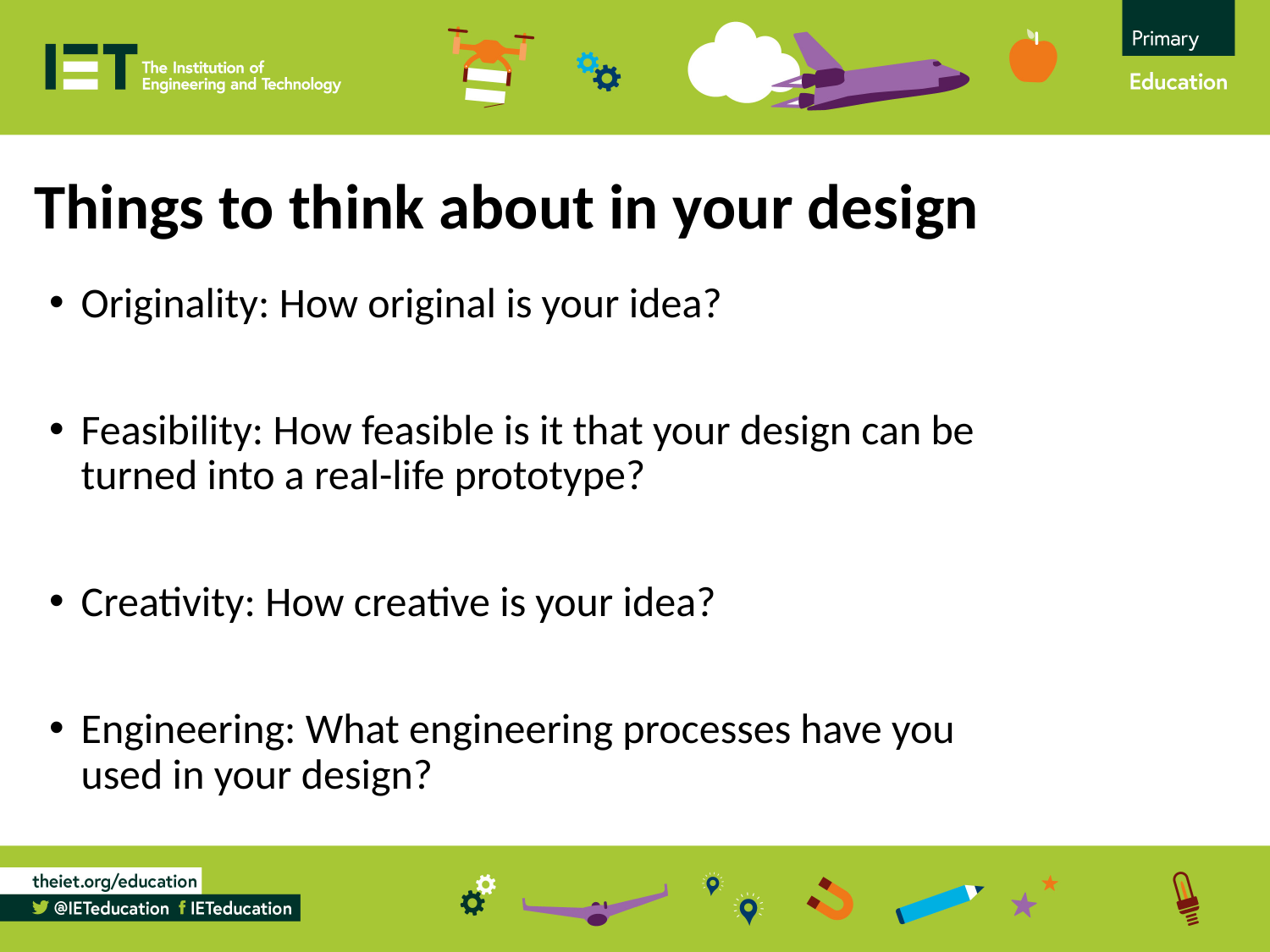

Things to think about in your design
Originality: How original is your idea?

Feasibility: How feasible is it that your design can be turned into a real-life prototype?

Creativity: How creative is your idea?

Engineering: What engineering processes have you used in your design?